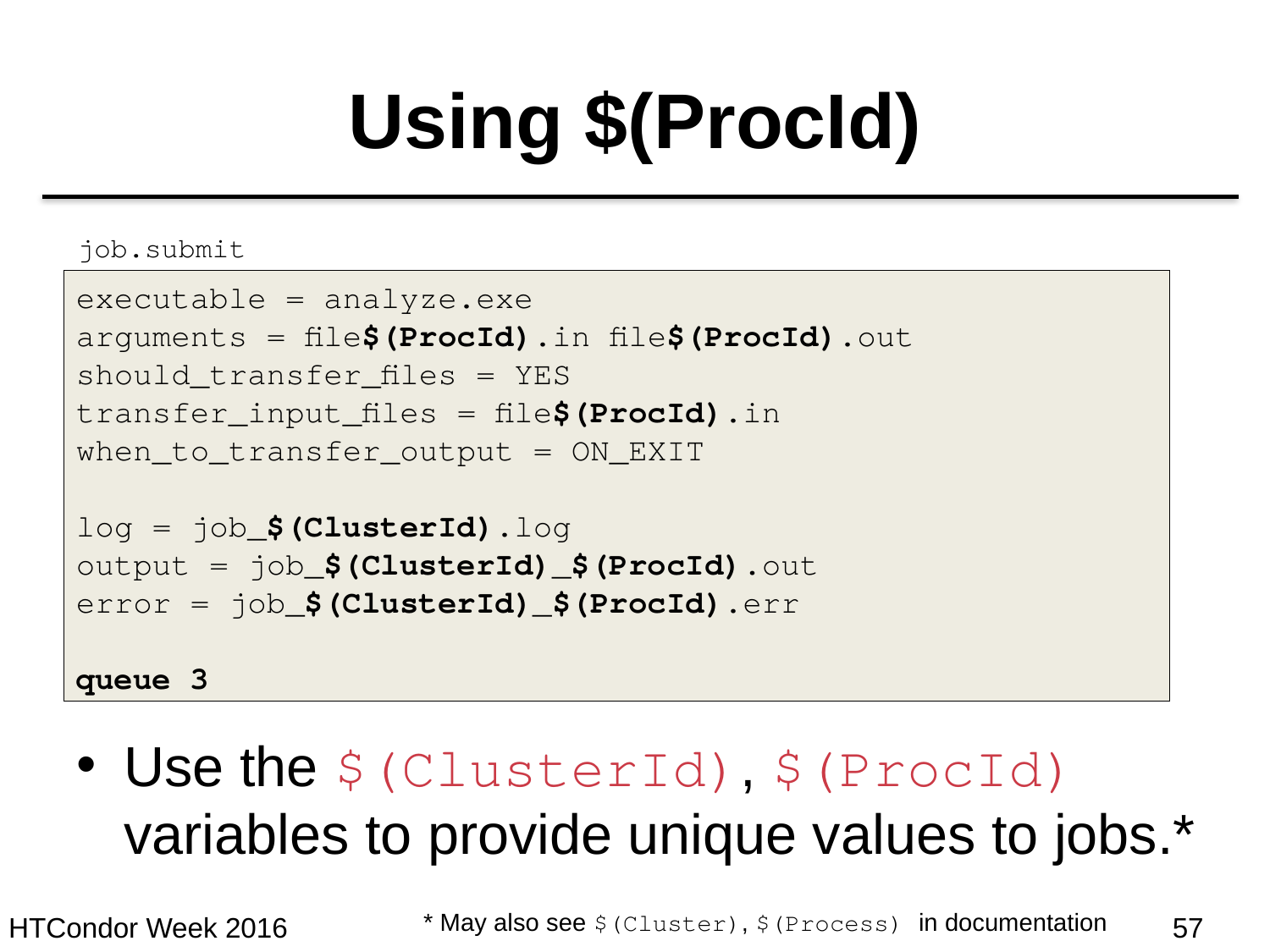

# Using $(ProcId)
job.submit
executable = analyze.exe
arguments = file$(ProcId).in file$(ProcId).out
should_transfer_files = YES
transfer_input_files = file$(ProcId).in
when_to_transfer_output = ON_EXIT

log = job_$(ClusterId).log
output = job_$(ClusterId)_$(ProcId).out
error = job_$(ClusterId)_$(ProcId).err

queue 3
Use the $(ClusterId), $(ProcId) variables to provide unique values to jobs.*
* May also see $(Cluster), $(Process) in documentation